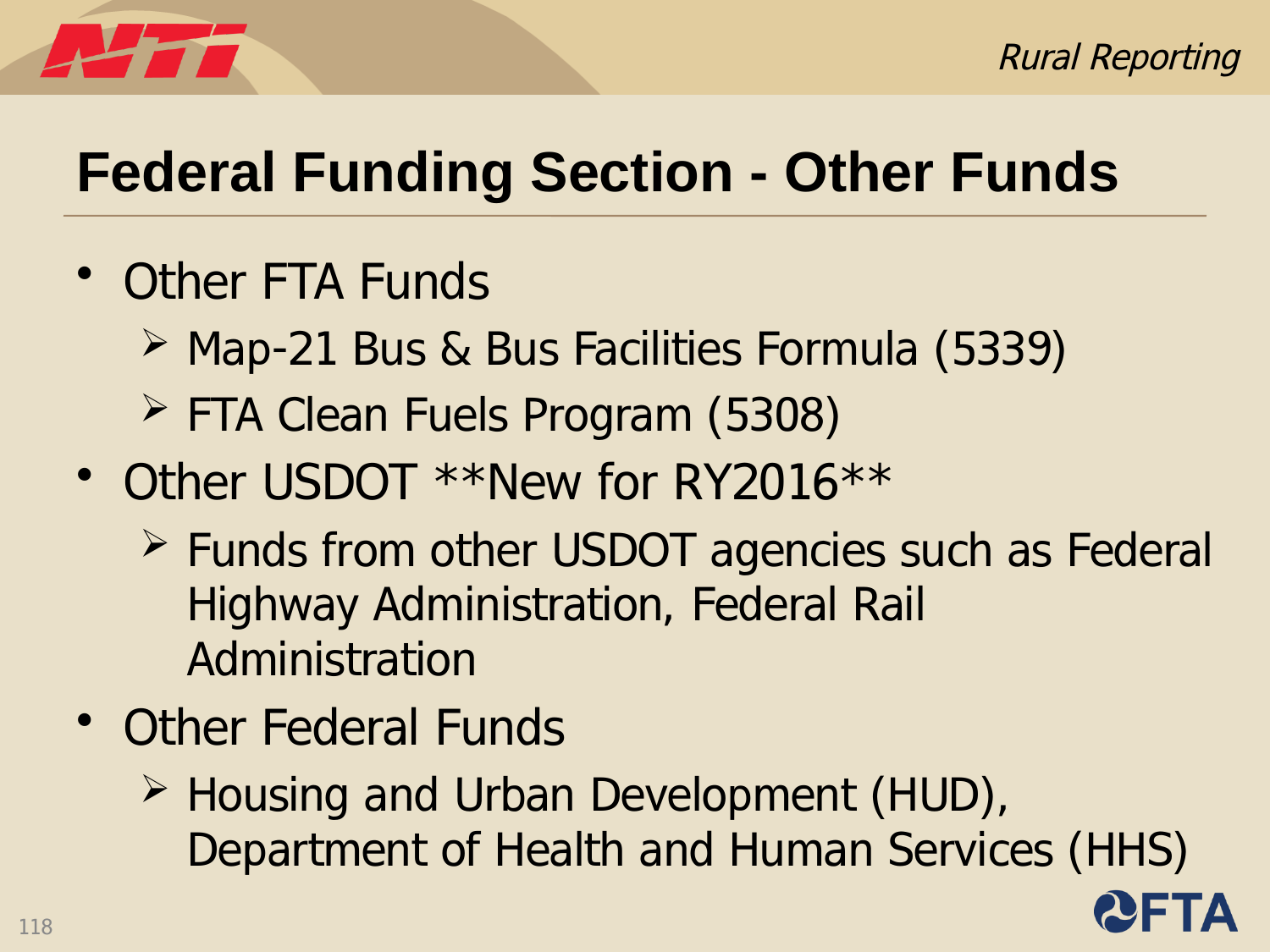

# Federal Funding Section - Other Funds
Other FTA Funds
Map-21 Bus & Bus Facilities Formula (5339)
FTA Clean Fuels Program (5308)
Other USDOT **New for RY2016**
Funds from other USDOT agencies such as Federal Highway Administration, Federal Rail Administration
Other Federal Funds
Housing and Urban Development (HUD), Department of Health and Human Services (HHS)

118